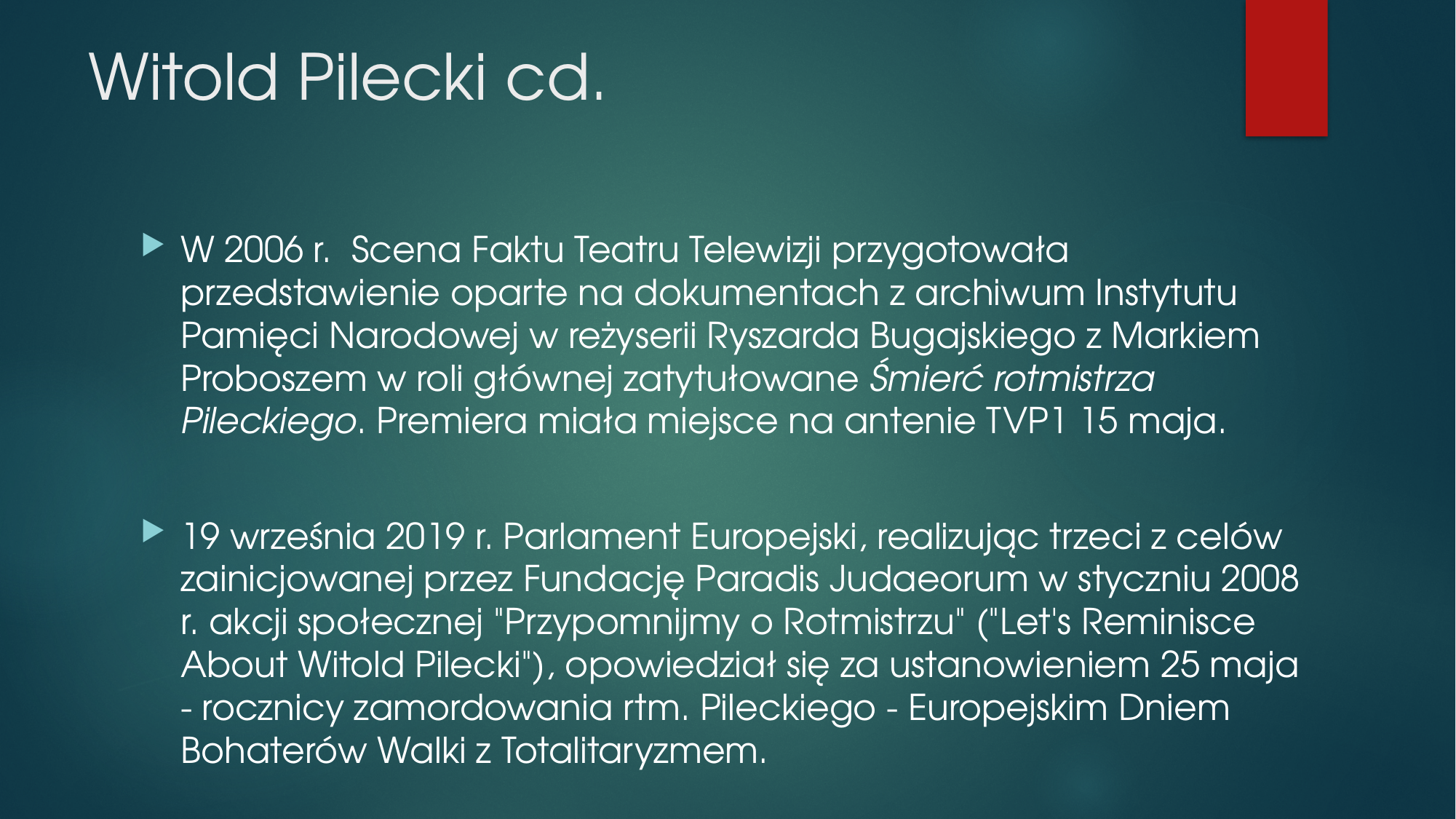

# Witold Pilecki cd.
W 2006 r.  Scena Faktu Teatru Telewizji przygotowała przedstawienie oparte na dokumentach z archiwum Instytutu Pamięci Narodowej w reżyserii Ryszarda Bugajskiego z Markiem Proboszem w roli głównej zatytułowane Śmierć rotmistrza Pileckiego. Premiera miała miejsce na antenie TVP1 15 maja.

19 września 2019 r. Parlament Europejski, realizując trzeci z celów zainicjowanej przez Fundację Paradis Judaeorum w styczniu 2008 r. akcji społecznej "Przypomnijmy o Rotmistrzu" ("Let's Reminisce About Witold Pilecki"), opowiedział się za ustanowieniem 25 maja - rocznicy zamordowania rtm. Pileckiego - Europejskim Dniem Bohaterów Walki z Totalitaryzmem.